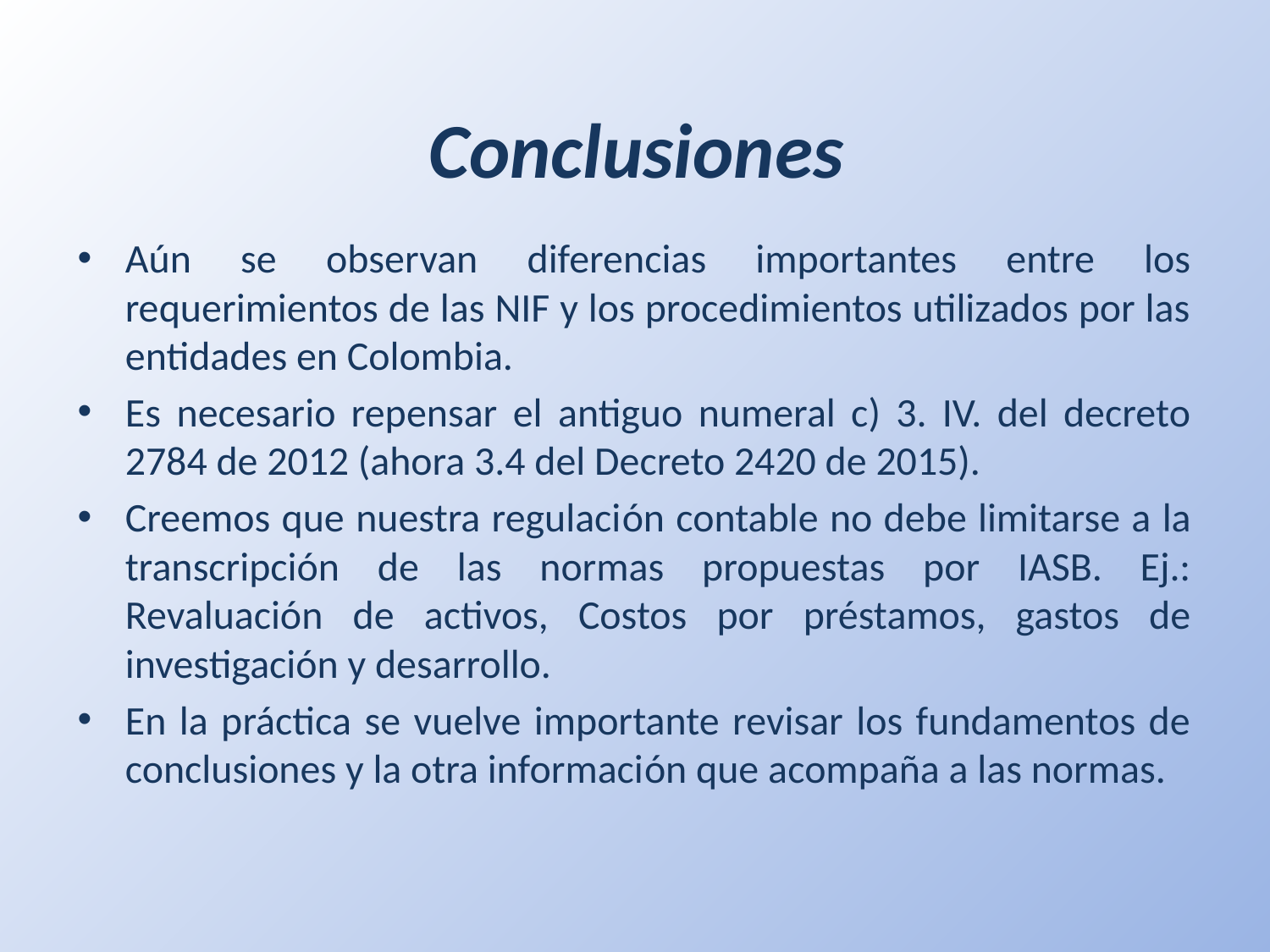

# Conclusiones
Aún se observan diferencias importantes entre los requerimientos de las NIF y los procedimientos utilizados por las entidades en Colombia.
Es necesario repensar el antiguo numeral c) 3. IV. del decreto 2784 de 2012 (ahora 3.4 del Decreto 2420 de 2015).
Creemos que nuestra regulación contable no debe limitarse a la transcripción de las normas propuestas por IASB. Ej.: Revaluación de activos, Costos por préstamos, gastos de investigación y desarrollo.
En la práctica se vuelve importante revisar los fundamentos de conclusiones y la otra información que acompaña a las normas.